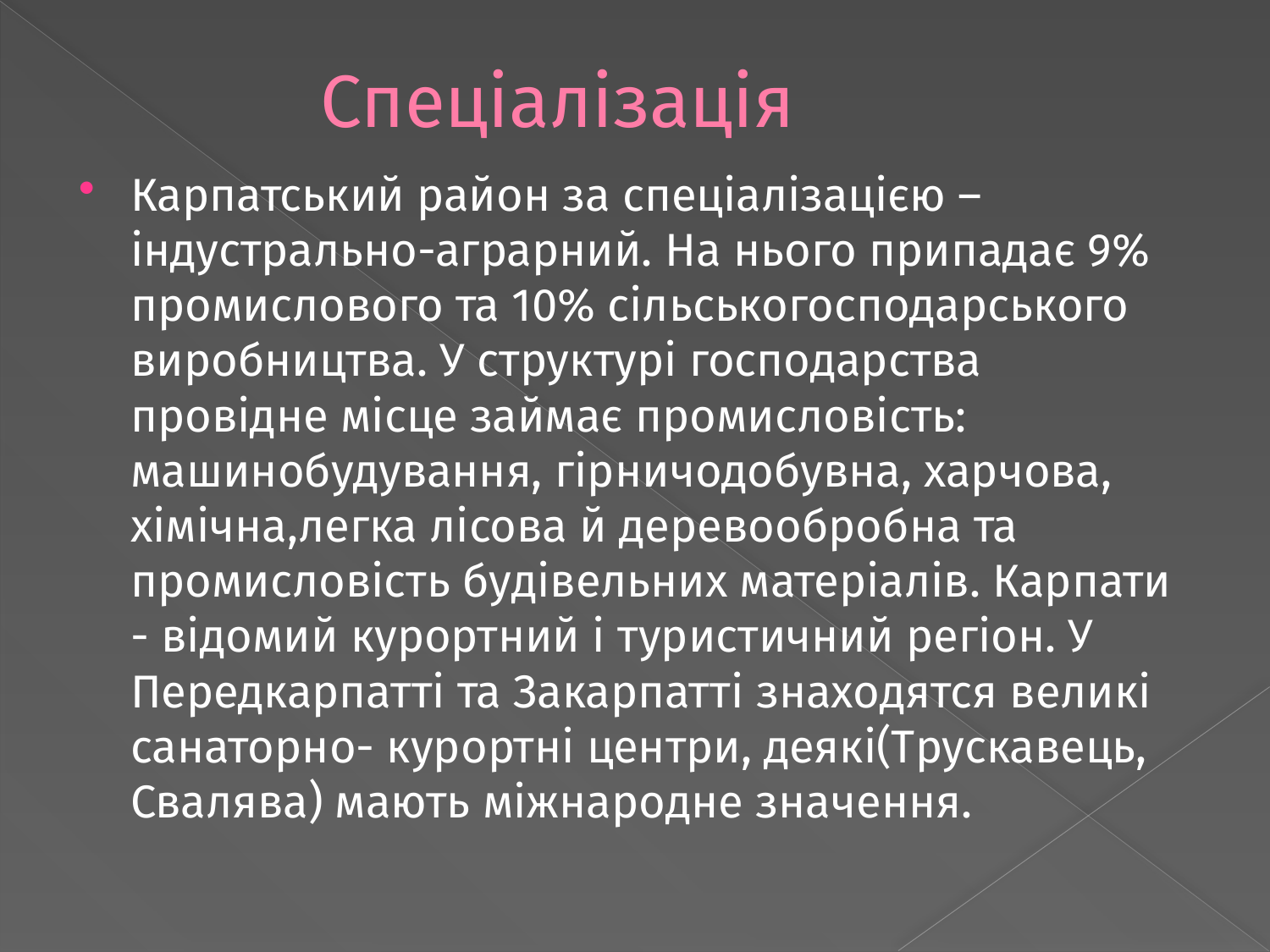

# Спеціалізація
Карпатський район за спеціалізацією – індустрально-аграрний. На нього припадає 9% промислового та 10% сільськогосподарського виробництва. У структурі господарства провідне місце займає промисловість: машинобудування, гірничодобувна, харчова, хімічна,легка лісова й деревообробна та промисловість будівельних матеріалів. Карпати - відомий курортний і туристичний регіон. У Передкарпатті та Закарпатті знаходятся великі санаторно- курортні центри, деякі(Трускавець, Свалява) мають міжнародне значення.